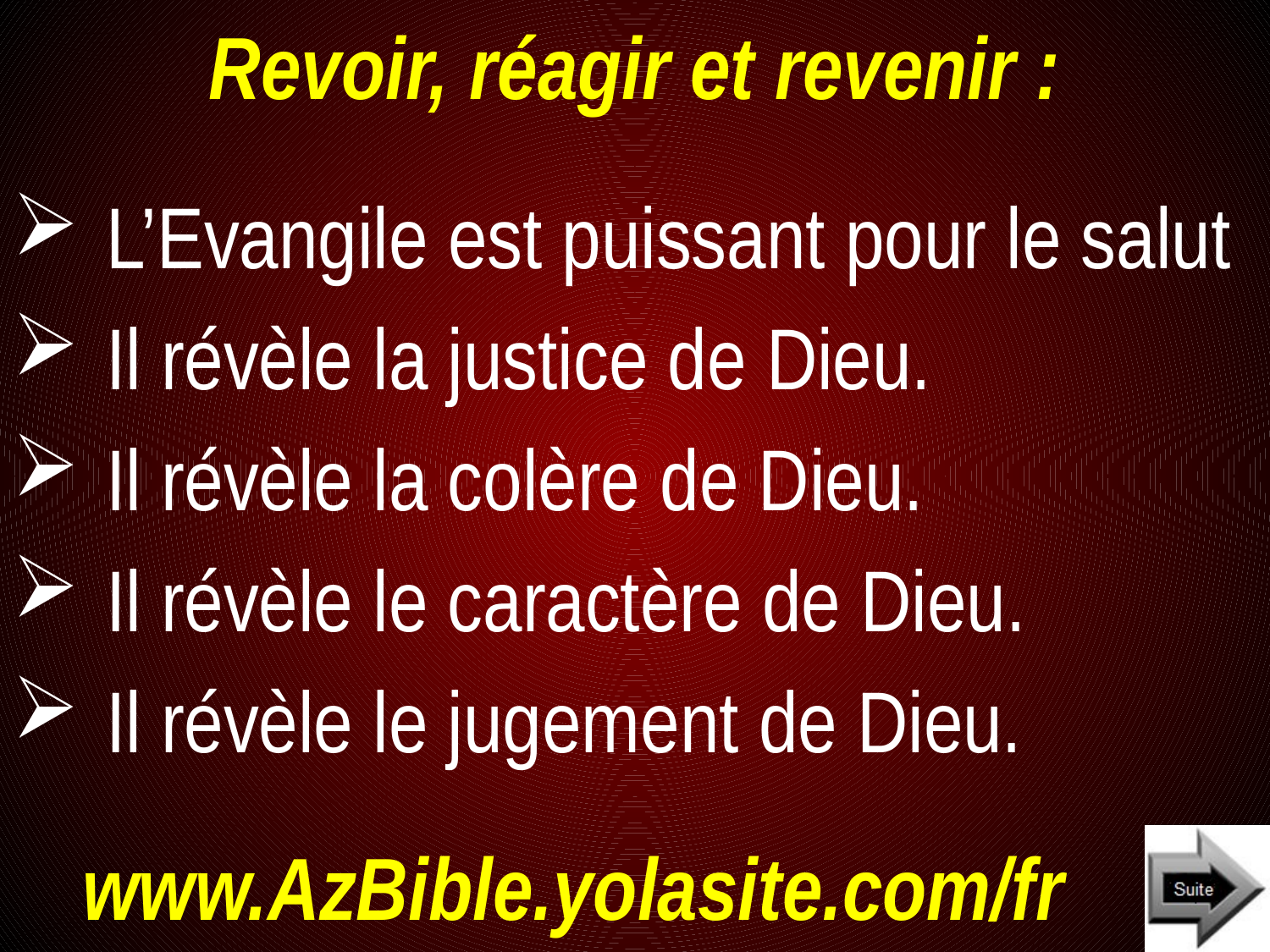

# Revoir, réagir et revenir :
L’Evangile est puissant pour le salut
Il révèle la justice de Dieu.
Il révèle la colère de Dieu.
Il révèle le caractère de Dieu.
Il révèle le jugement de Dieu.
www.AzBible.yolasite.com/fr